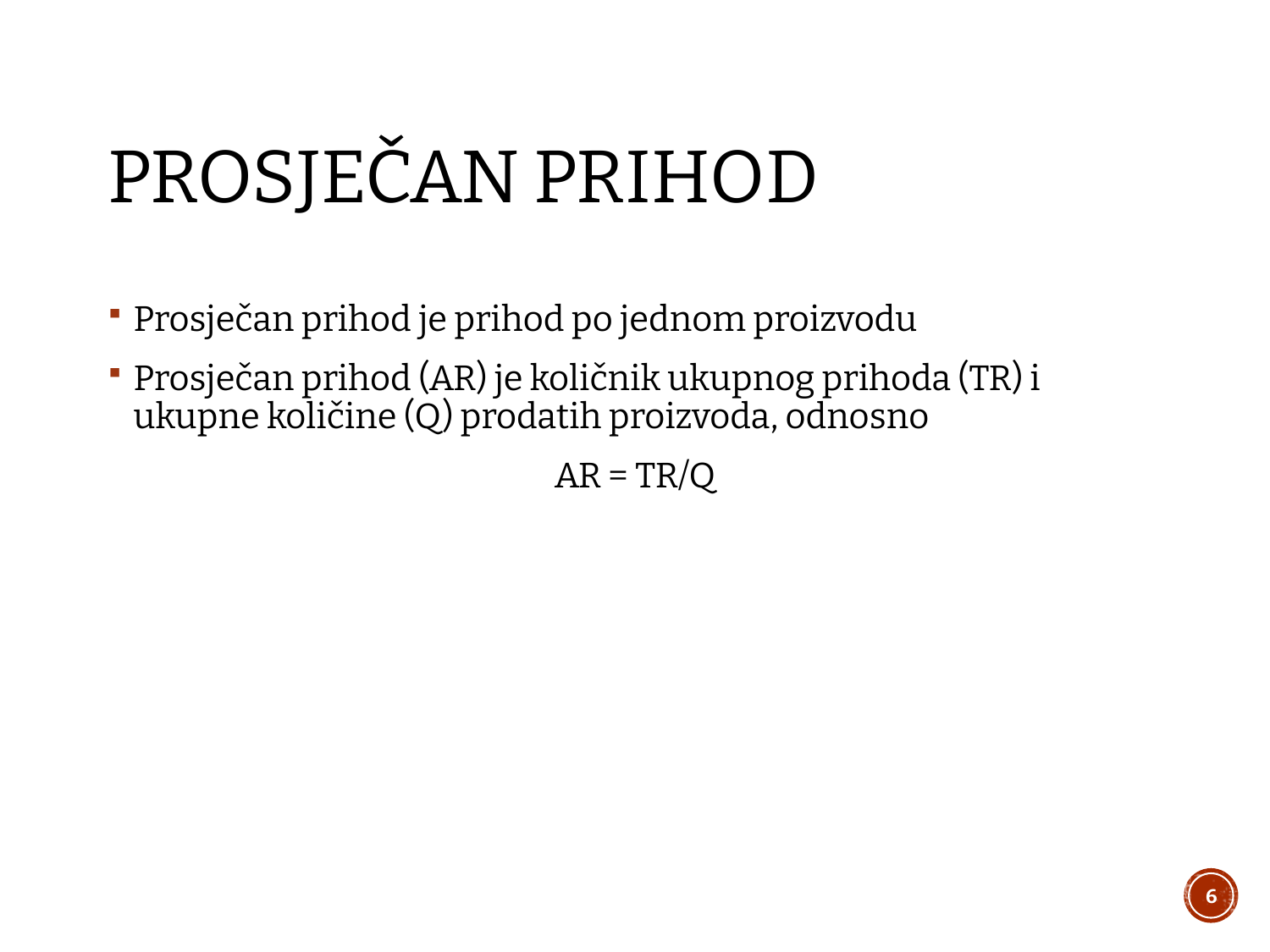

# ProsJečan prihod
Prosječan prihod je prihod po jednom proizvodu
Prosječan prihod (AR) je količnik ukupnog prihoda (TR) i ukupne količine (Q) prodatih proizvoda, odnosno
AR = TR/Q
6